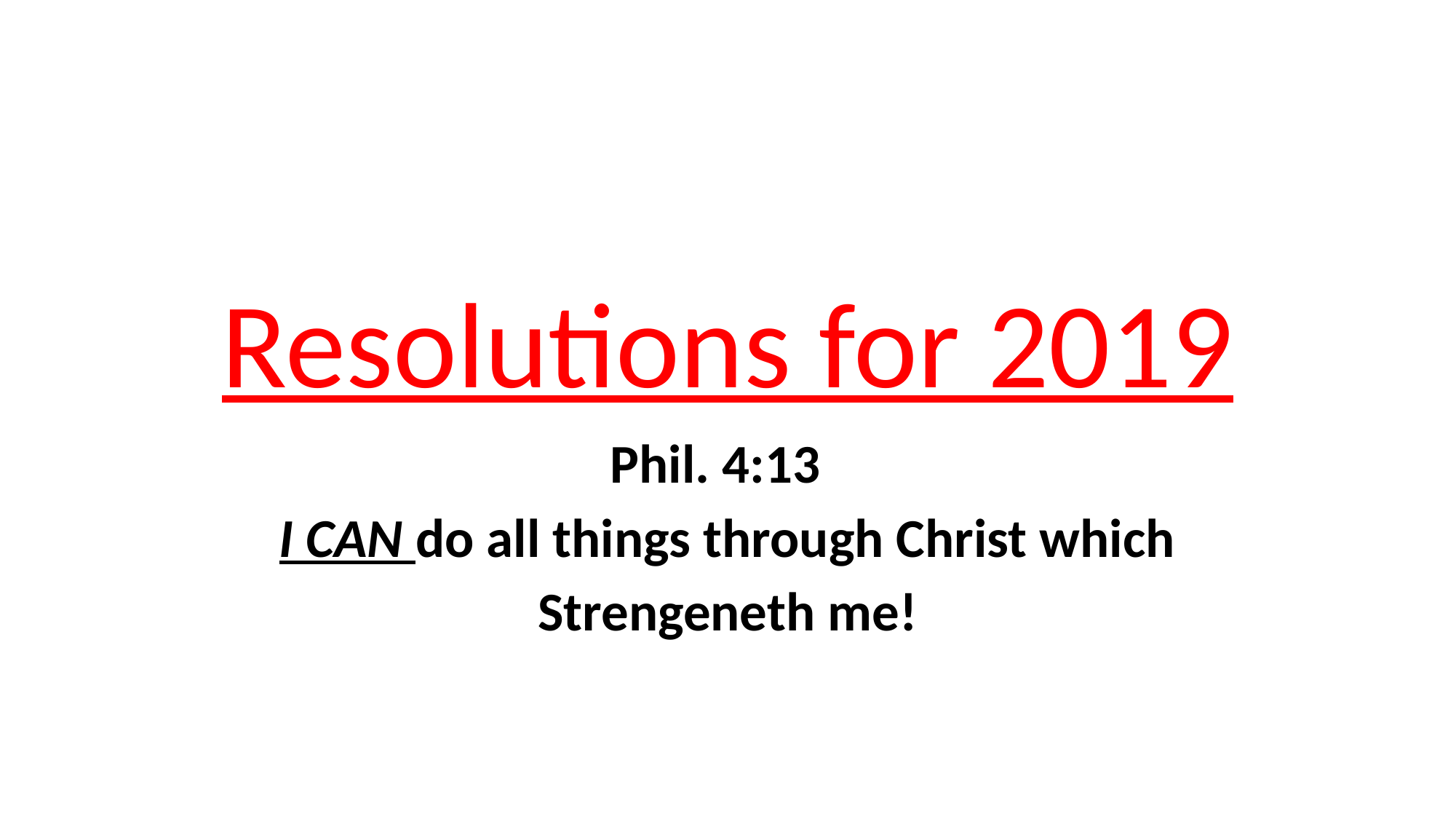

# Resolutions for 2019
Phil. 4:13
I CAN do all things through Christ which
Strengeneth me!